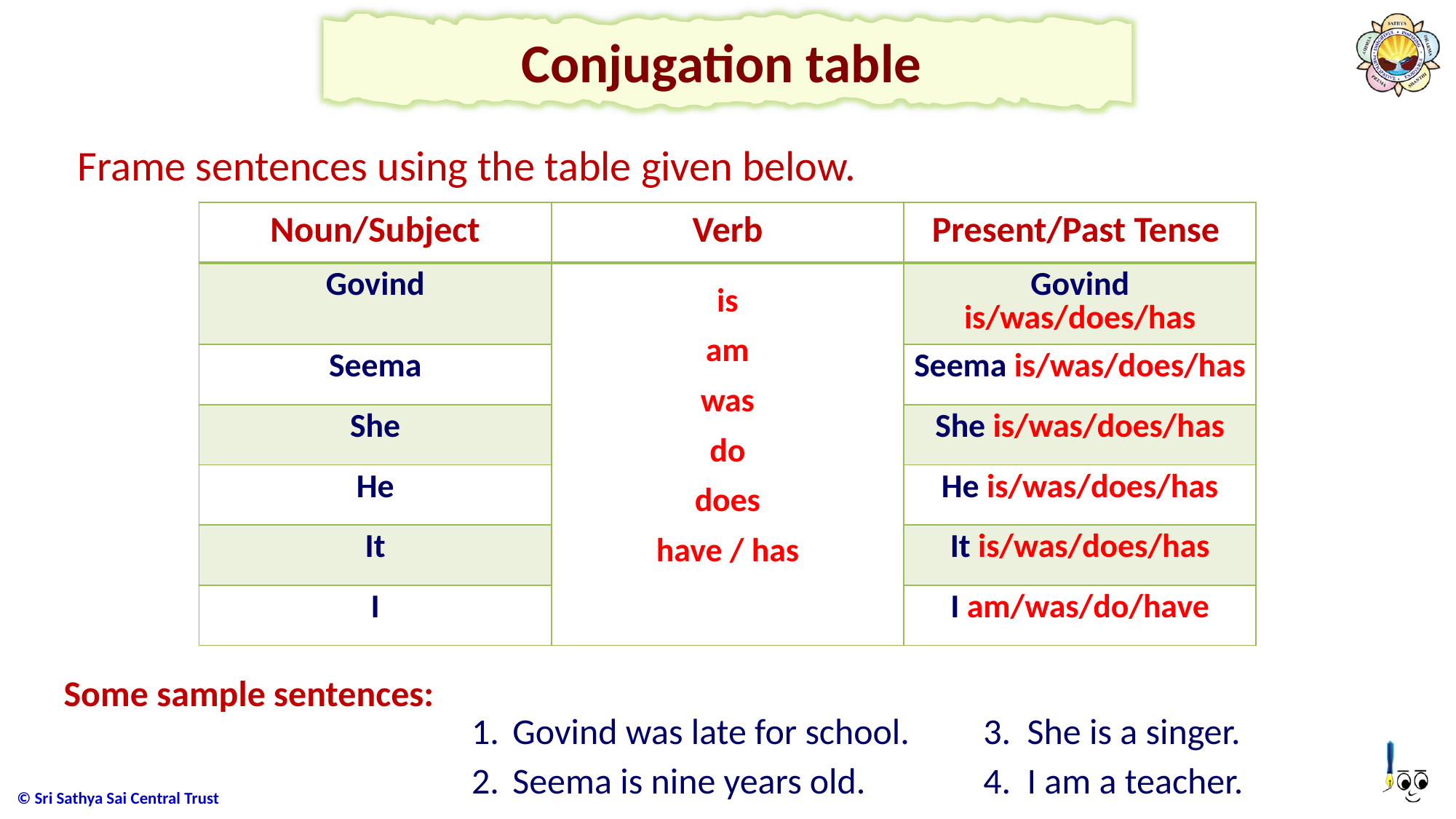

Conjugation table
Frame sentences using the table given below.
| Noun/Subject | Verb | Present/Past Tense |
| --- | --- | --- |
| Govind | is am was do does have / has | Govind is/was/does/has |
| Seema | are | Seema is/was/does/has |
| She | am | She is/was/does/has |
| He | was | He is/was/does/has |
| It | were | It is/was/does/has |
| I | has | I am/was/do/have |
Some sample sentences:
3.  She is a singer.
4.  I am a teacher.
Govind was late for school.
Seema is nine years old.